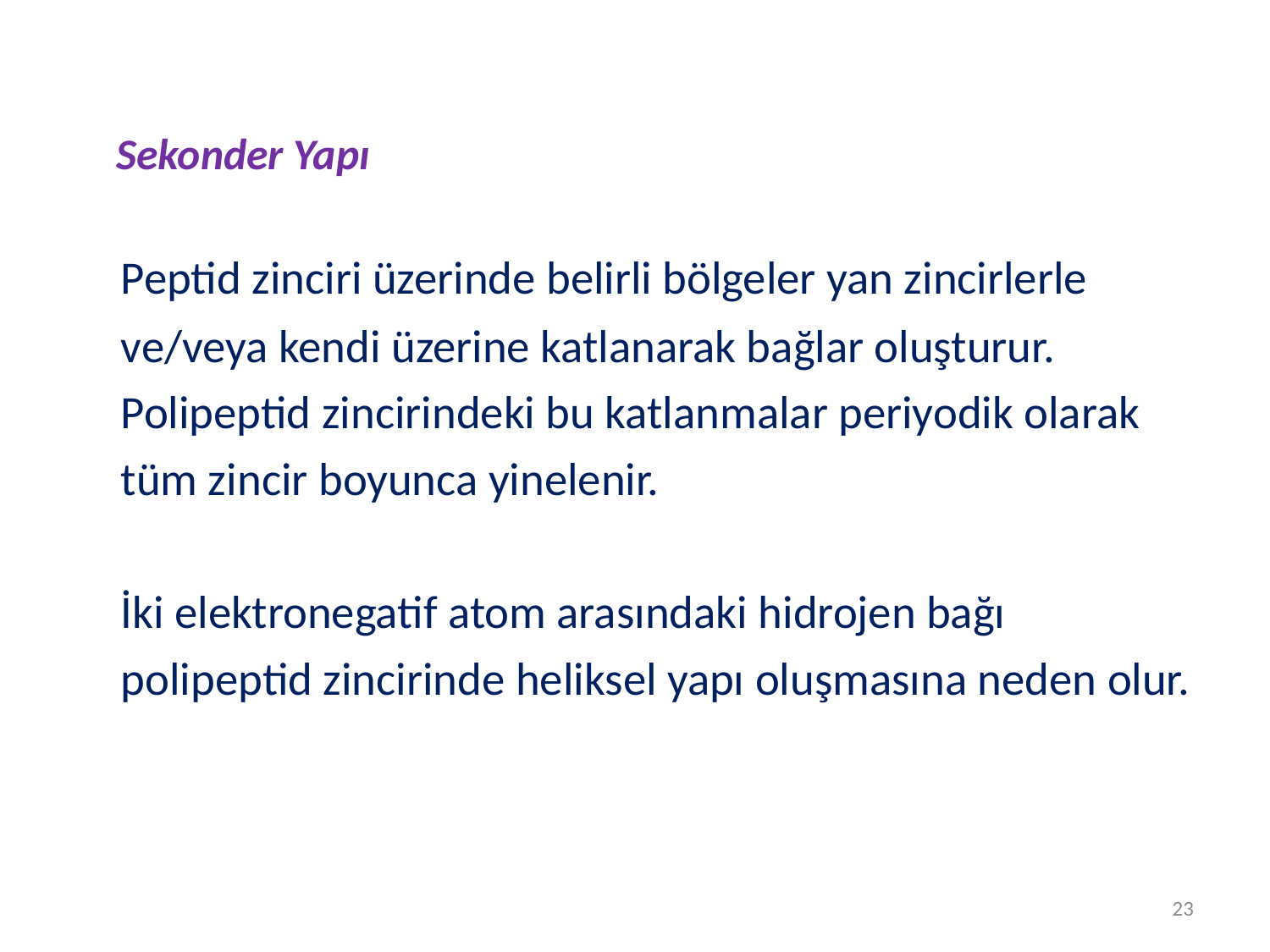

# Sekonder Yapı
	Peptid zinciri üzerinde belirli bölgeler yan zincirlerle ve/veya kendi üzerine katlanarak bağlar oluşturur.
	Polipeptid zincirindeki bu katlanmalar periyodik olarak tüm zincir boyunca yinelenir.

	İki elektronegatif atom arasındaki hidrojen bağı polipeptid zincirinde heliksel yapı oluşmasına neden olur.

23